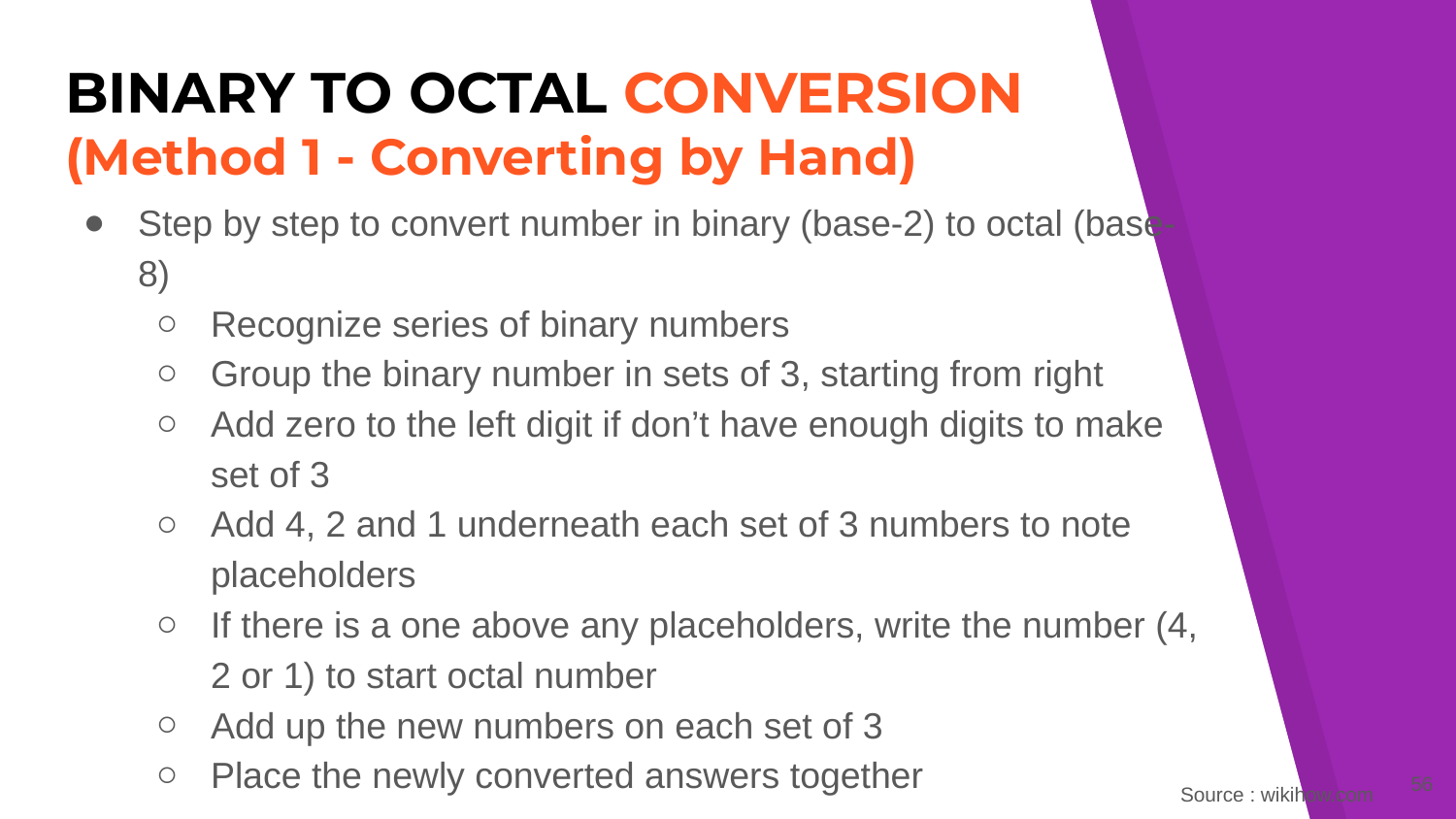

# BINARY TO OCTAL CONVERSION (Method 1 - Converting by Hand)
Step by step to convert number in binary (base-2) to octal (base-8)
Recognize series of binary numbers
Group the binary number in sets of 3, starting from right
Add zero to the left digit if don’t have enough digits to make set of 3
Add 4, 2 and 1 underneath each set of 3 numbers to note placeholders
If there is a one above any placeholders, write the number (4, 2 or 1) to start octal number
Add up the new numbers on each set of 3
Place the newly converted answers together
56
Source : wikihow.com